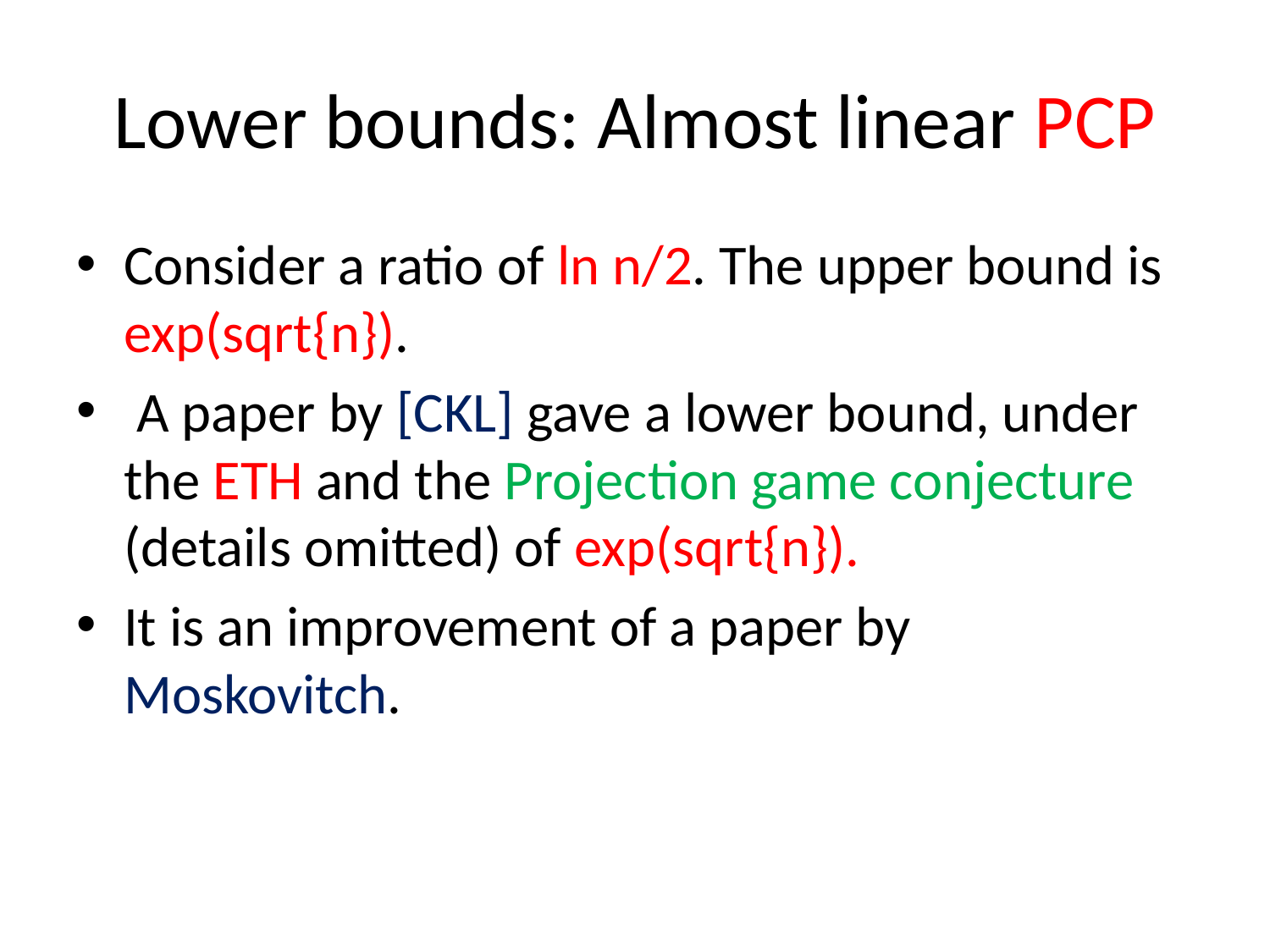

# Lower bounds: Almost linear PCP
Consider a ratio of ln n/2. The upper bound is exp(sqrt{n}).
 A paper by [CKL] gave a lower bound, under the ETH and the Projection game conjecture (details omitted) of exp(sqrt{n}).
It is an improvement of a paper by Moskovitch.